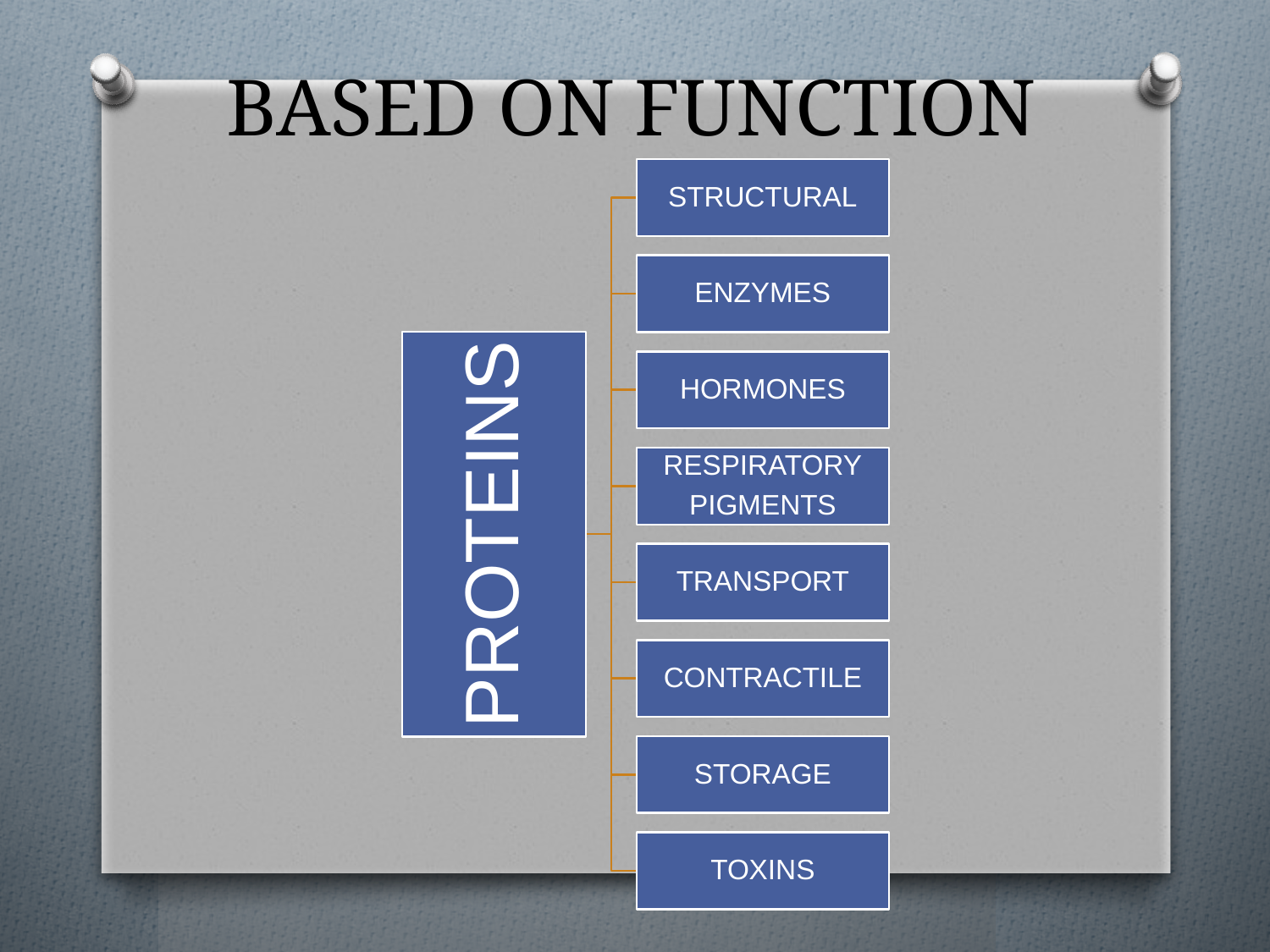

# BASED ON FUNCTION

PROTEINS
STRUCTURAL
ENZYMES
HORMONES
RESPIRATORY
PIGMENTS
TRANSPORT
CONTRACTILE
STORAGE
TOXINS